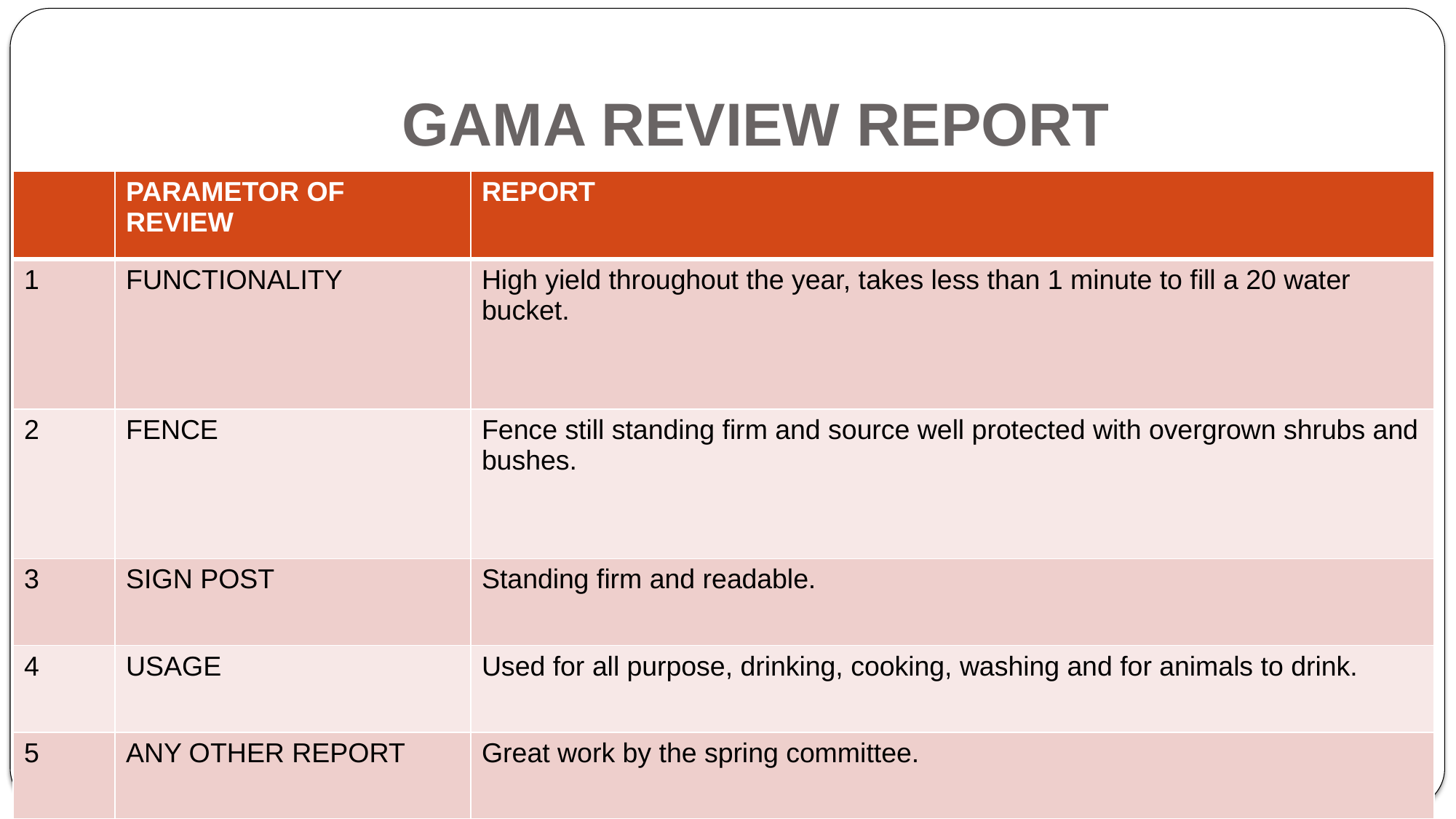

# GAMA REVIEW REPORT
|  | PARAMETOR OF REVIEW | REPORT |
| --- | --- | --- |
| 1 | FUNCTIONALITY | High yield throughout the year, takes less than 1 minute to fill a 20 water bucket. |
| 2 | FENCE | Fence still standing firm and source well protected with overgrown shrubs and bushes. |
| 3 | SIGN POST | Standing firm and readable. |
| 4 | USAGE | Used for all purpose, drinking, cooking, washing and for animals to drink. |
| 5 | ANY OTHER REPORT | Great work by the spring committee. |